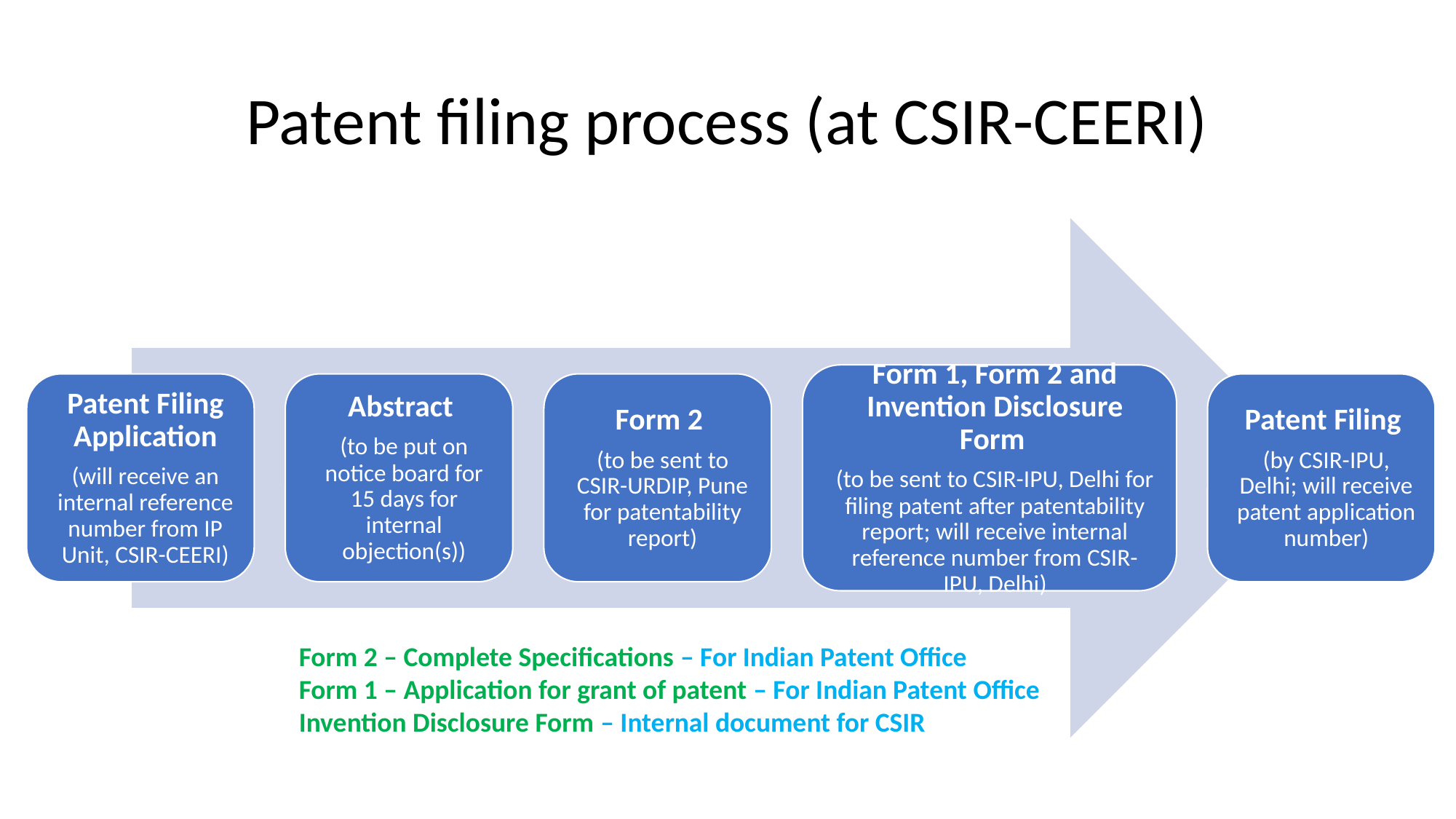

# Patent filing process (at CSIR-CEERI)
Patent Filing Application
(will receive an internal reference number from IP Unit, CSIR-CEERI)
Abstract
(to be put on notice board for 15 days for internal objection(s))
Form 2
(to be sent to CSIR-URDIP, Pune for patentability report)
Form 1, Form 2 and Invention Disclosure Form
(to be sent to CSIR-IPU, Delhi for filing patent after patentability report; will receive internal reference number from CSIR-IPU, Delhi)
Patent Filing
(by CSIR-IPU, Delhi; will receive patent application number)
Form 2 – Complete Specifications – For Indian Patent Office
Form 1 – Application for grant of patent – For Indian Patent Office
Invention Disclosure Form – Internal document for CSIR